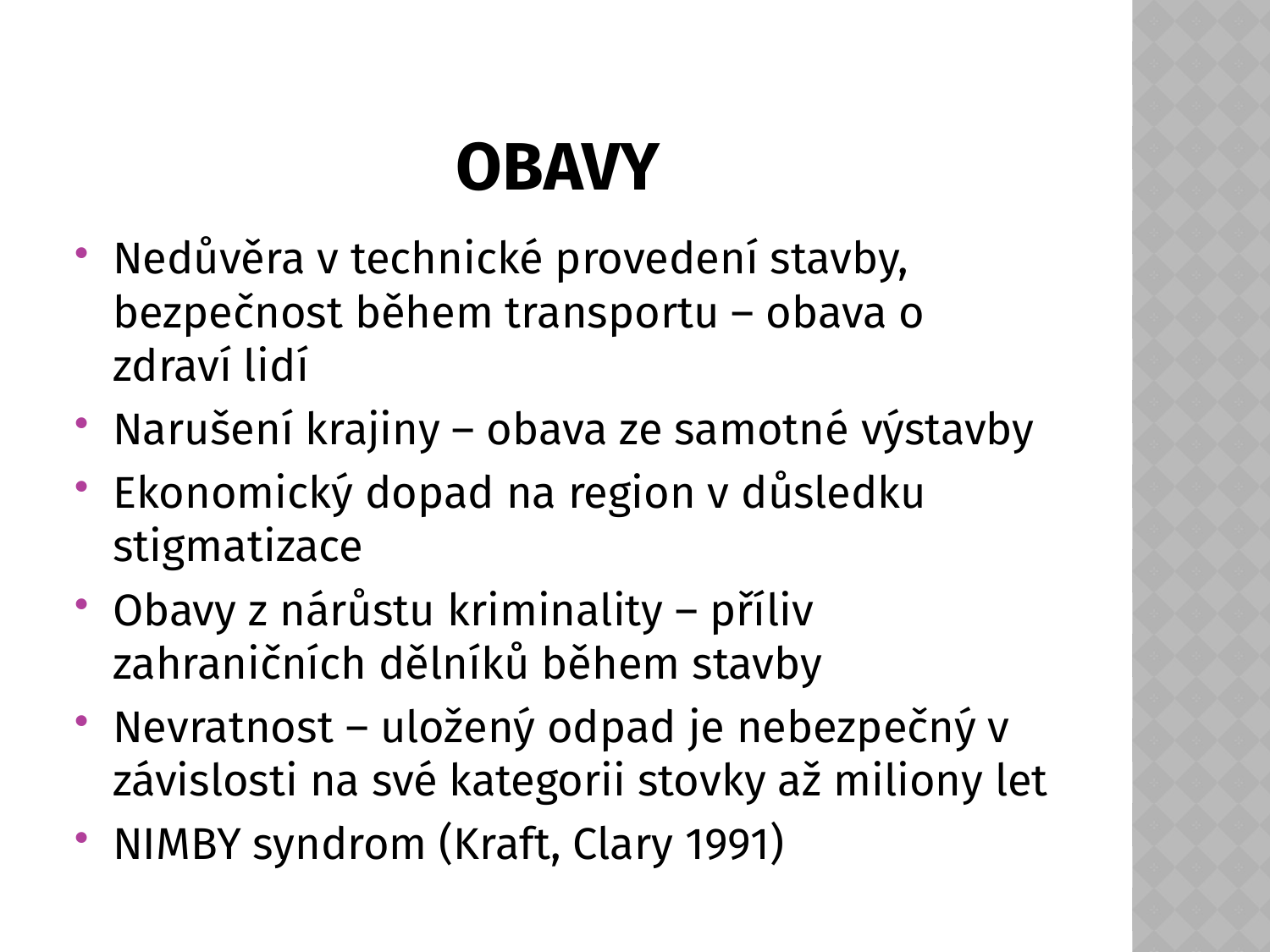

# Obavy
Nedůvěra v technické provedení stavby, bezpečnost během transportu – obava o zdraví lidí
Narušení krajiny – obava ze samotné výstavby
Ekonomický dopad na region v důsledku stigmatizace
Obavy z nárůstu kriminality – příliv zahraničních dělníků během stavby
Nevratnost – uložený odpad je nebezpečný v závislosti na své kategorii stovky až miliony let
NIMBY syndrom (Kraft, Clary 1991)